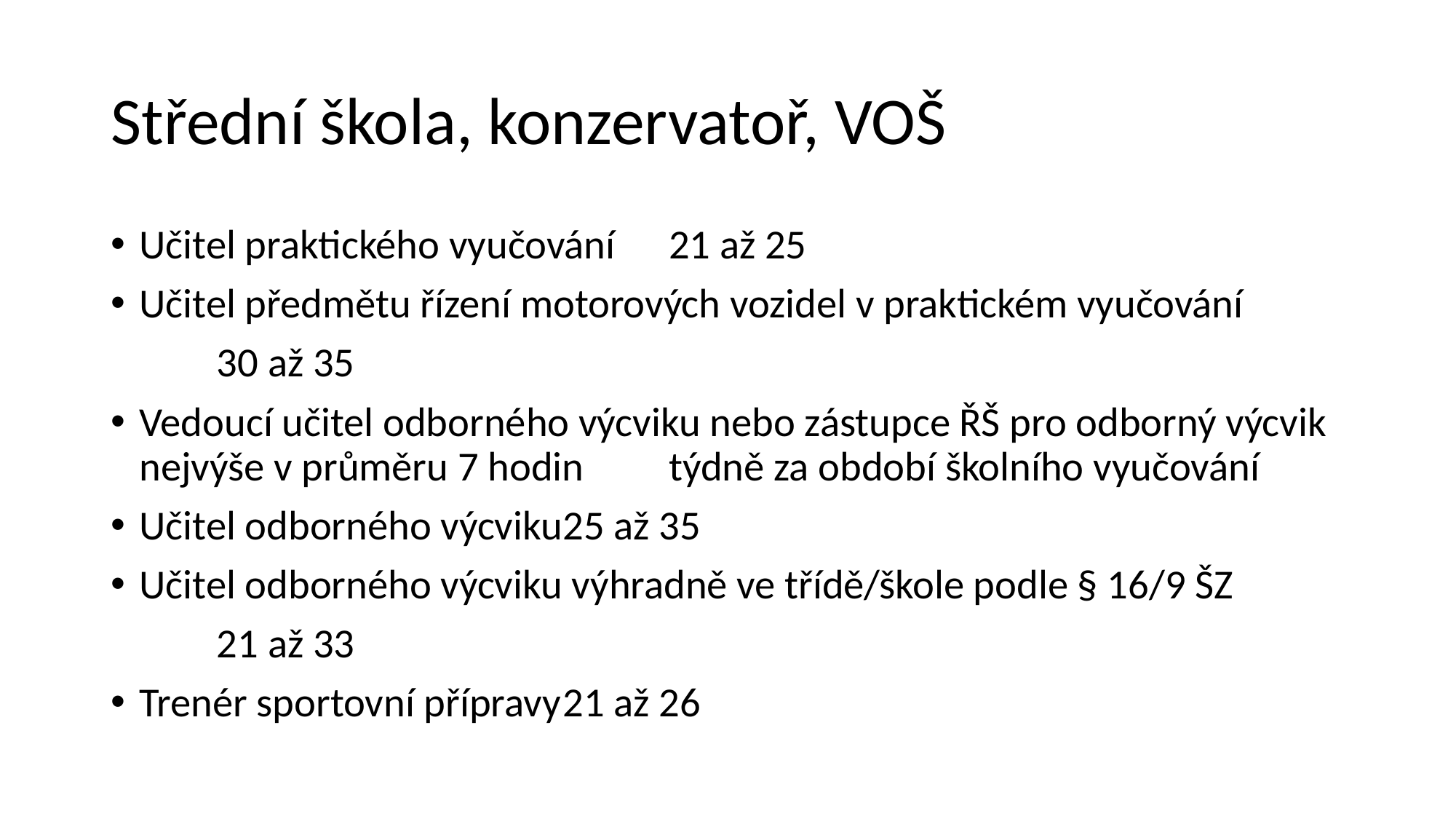

# Střední škola, konzervatoř, VOŠ
Učitel praktického vyučování		21 až 25
Učitel předmětu řízení motorových vozidel v praktickém vyučování
						30 až 35
Vedoucí učitel odborného výcviku nebo zástupce ŘŠ pro odborný výcvik							nejvýše v průměru 7 hodin 								týdně za období školního vyučování
Učitel odborného výcviku			25 až 35
Učitel odborného výcviku výhradně ve třídě/škole podle § 16/9 ŠZ
						21 až 33
Trenér sportovní přípravy			21 až 26